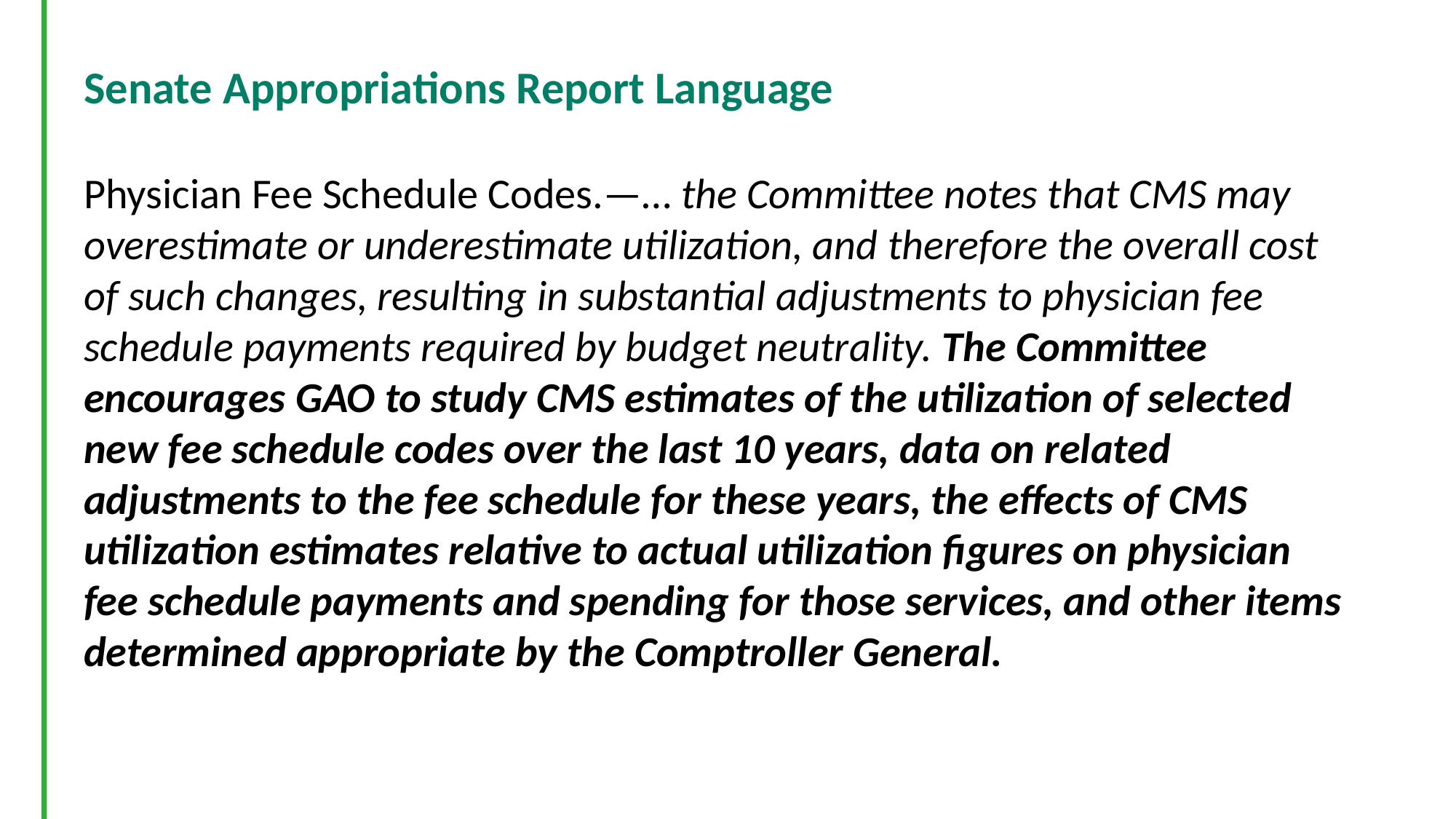

# Senate Appropriations Report Language
Physician Fee Schedule Codes.—… the Committee notes that CMS may overestimate or underestimate utilization, and therefore the overall cost of such changes, resulting in substantial adjustments to physician fee schedule payments required by budget neutrality. The Committee encourages GAO to study CMS estimates of the utilization of selected new fee schedule codes over the last 10 years, data on related adjustments to the fee schedule for these years, the effects of CMS utilization estimates relative to actual utilization figures on physician fee schedule payments and spending for those services, and other items determined appropriate by the Comptroller General.